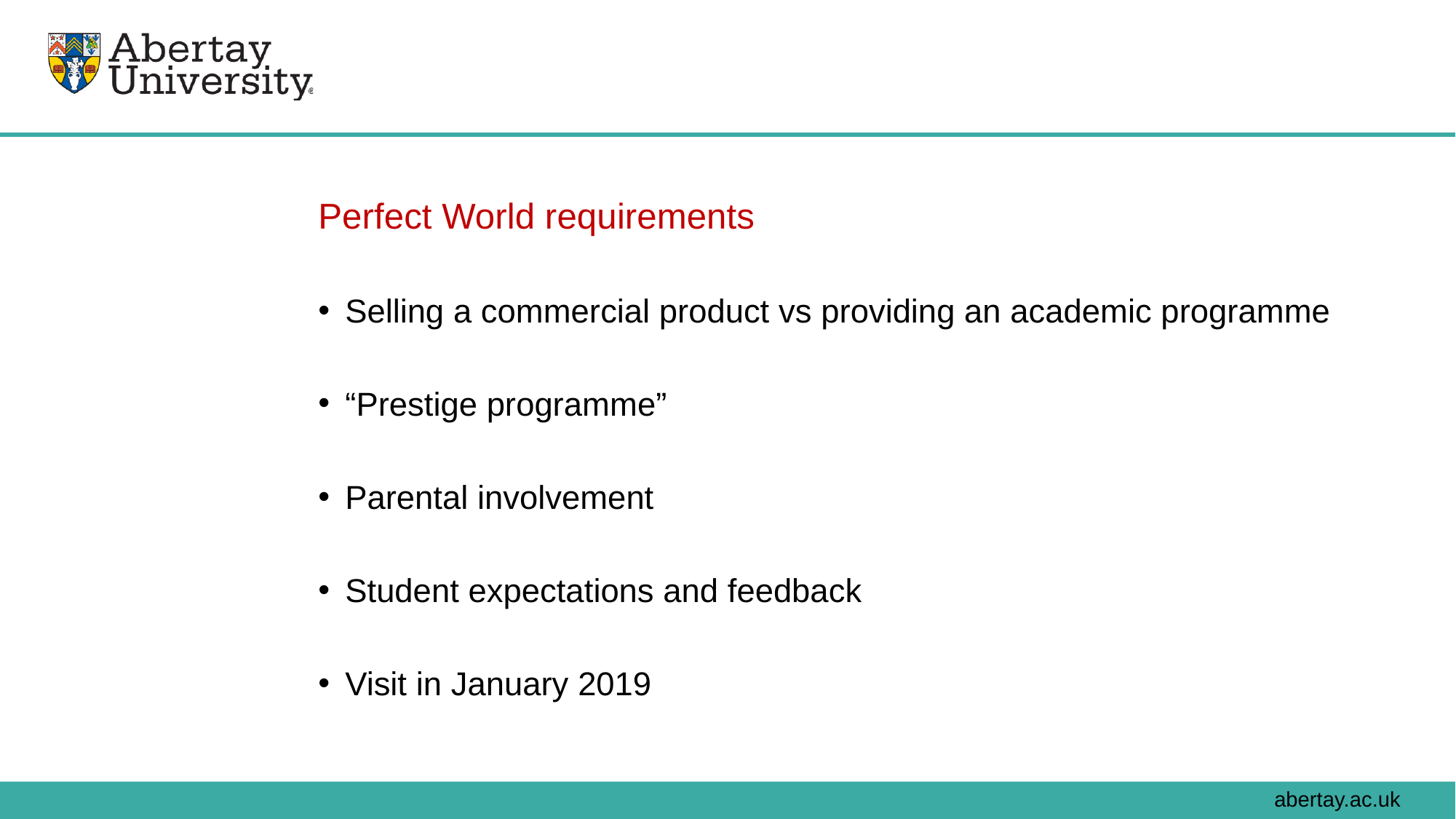

19
Perfect World requirements
Selling a commercial product vs providing an academic programme
“Prestige programme”
Parental involvement
Student expectations and feedback
Visit in January 2019